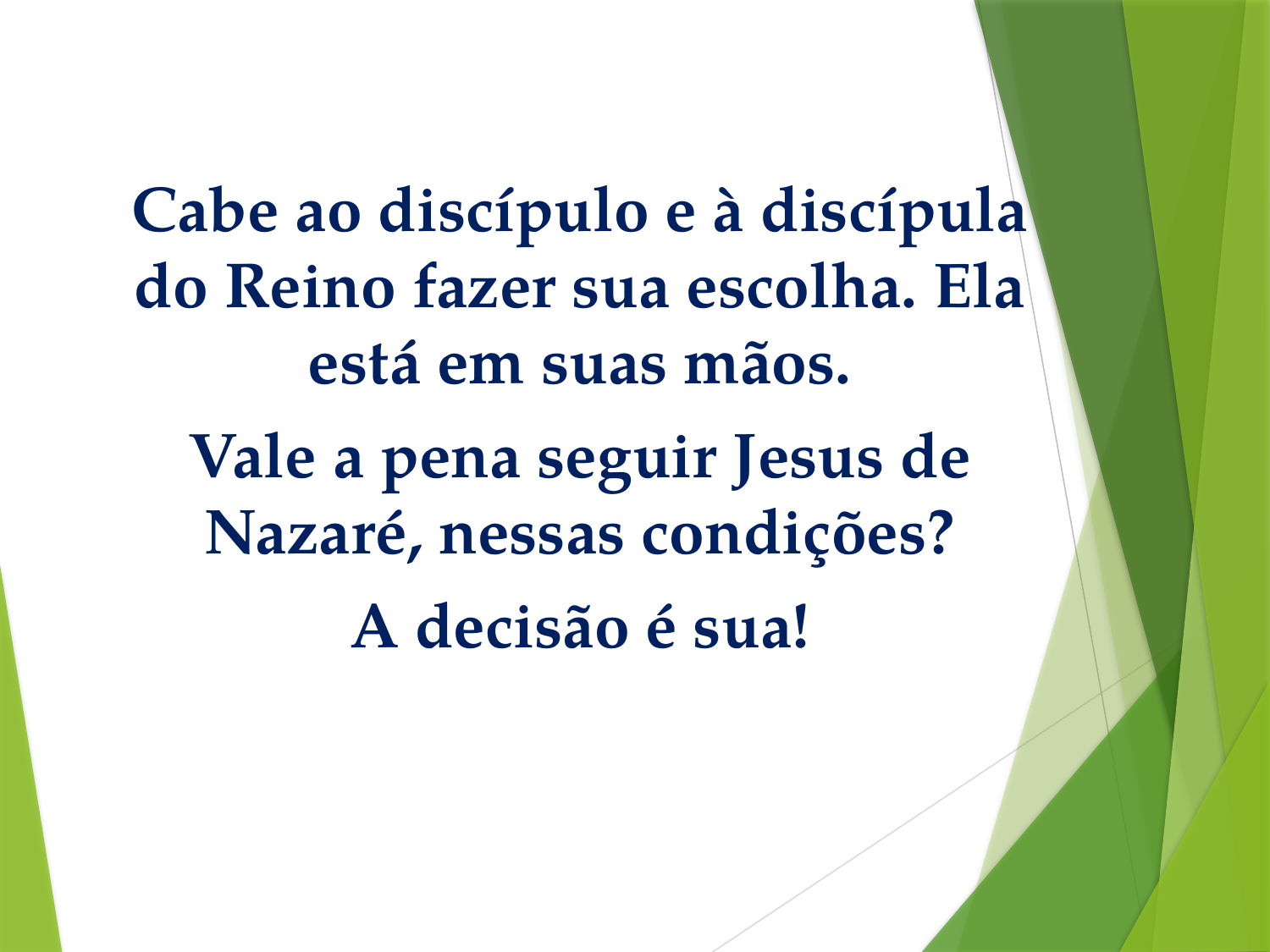

Cabe ao discípulo e à discípula do Reino fazer sua escolha. Ela está em suas mãos.
Vale a pena seguir Jesus de Nazaré, nessas condições?
A decisão é sua!